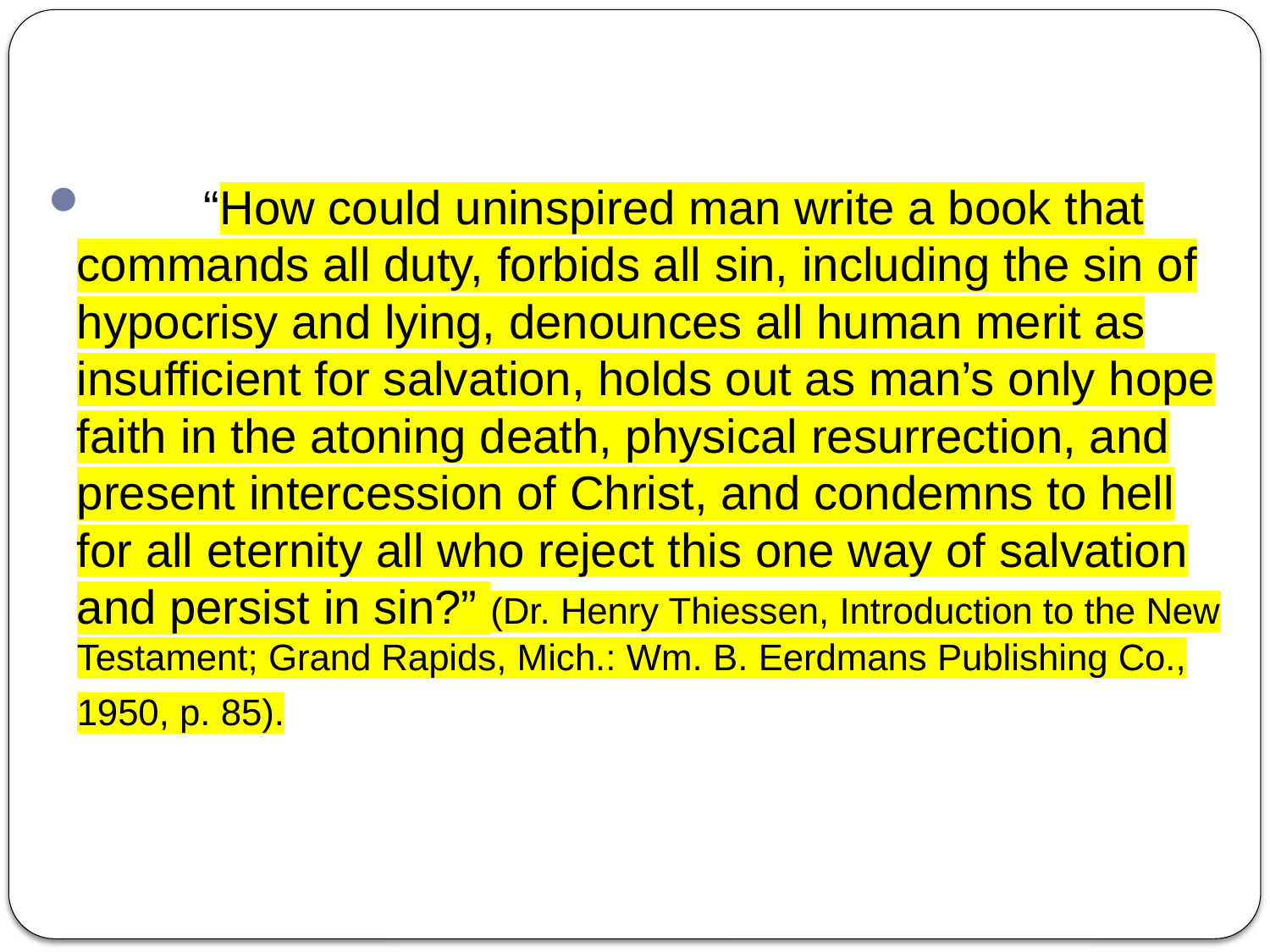

“How could uninspired man write a book that commands all duty, forbids all sin, including the sin of hypocrisy and lying, denounces all human merit as insufficient for salvation, holds out as man’s only hope faith in the atoning death, physical resurrection, and present intercession of Christ, and condemns to hell for all eternity all who reject this one way of salvation and persist in sin?” (Dr. Henry Thiessen, Introduction to the New Testament; Grand Rapids, Mich.: Wm. B. Eerdmans Publishing Co., 1950, p. 85).